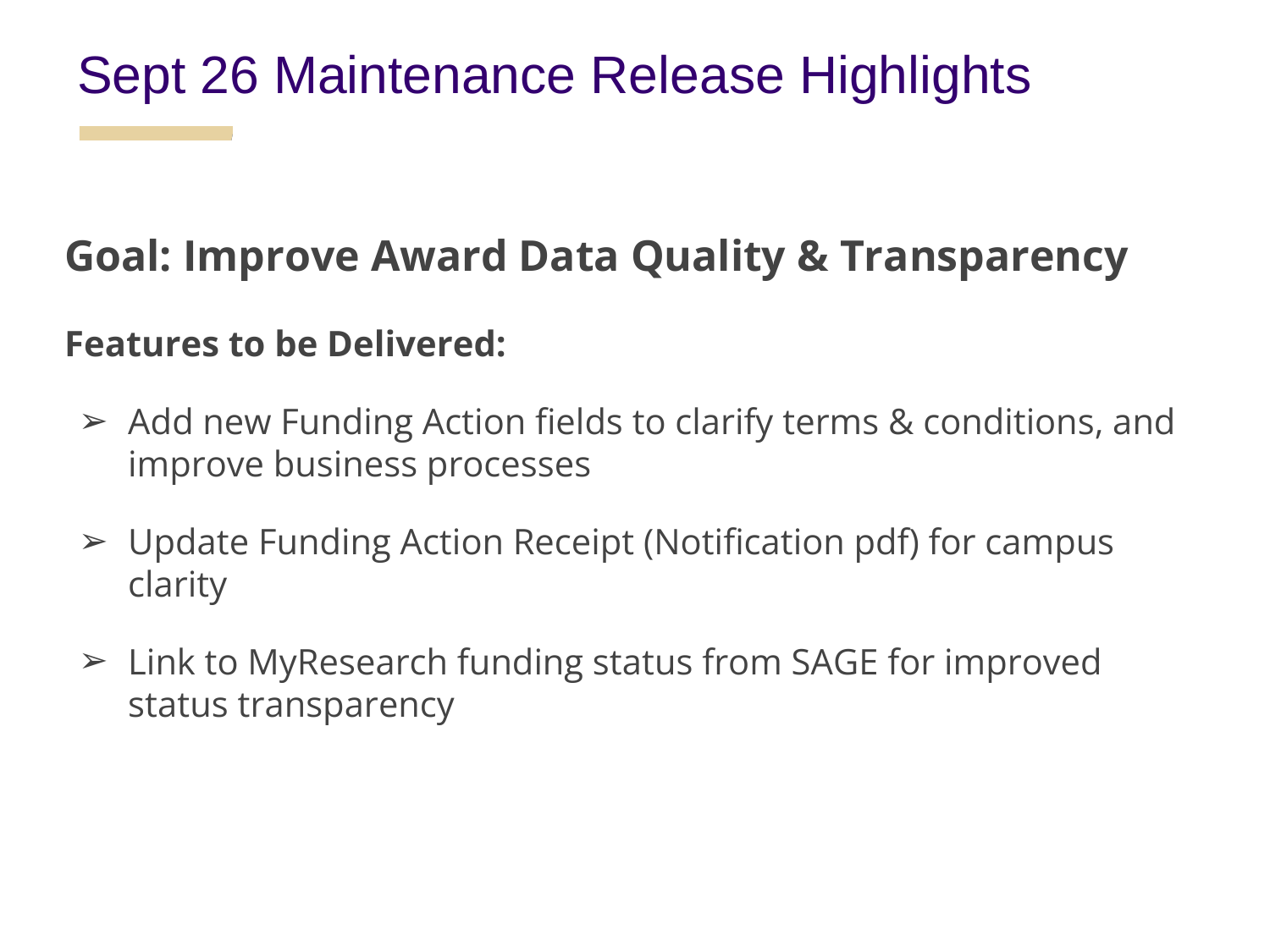

Sept 26 Maintenance Release Highlights
Goal: Improve Award Data Quality & Transparency
Features to be Delivered:
Add new Funding Action fields to clarify terms & conditions, and improve business processes
Update Funding Action Receipt (Notification pdf) for campus clarity
Link to MyResearch funding status from SAGE for improved status transparency